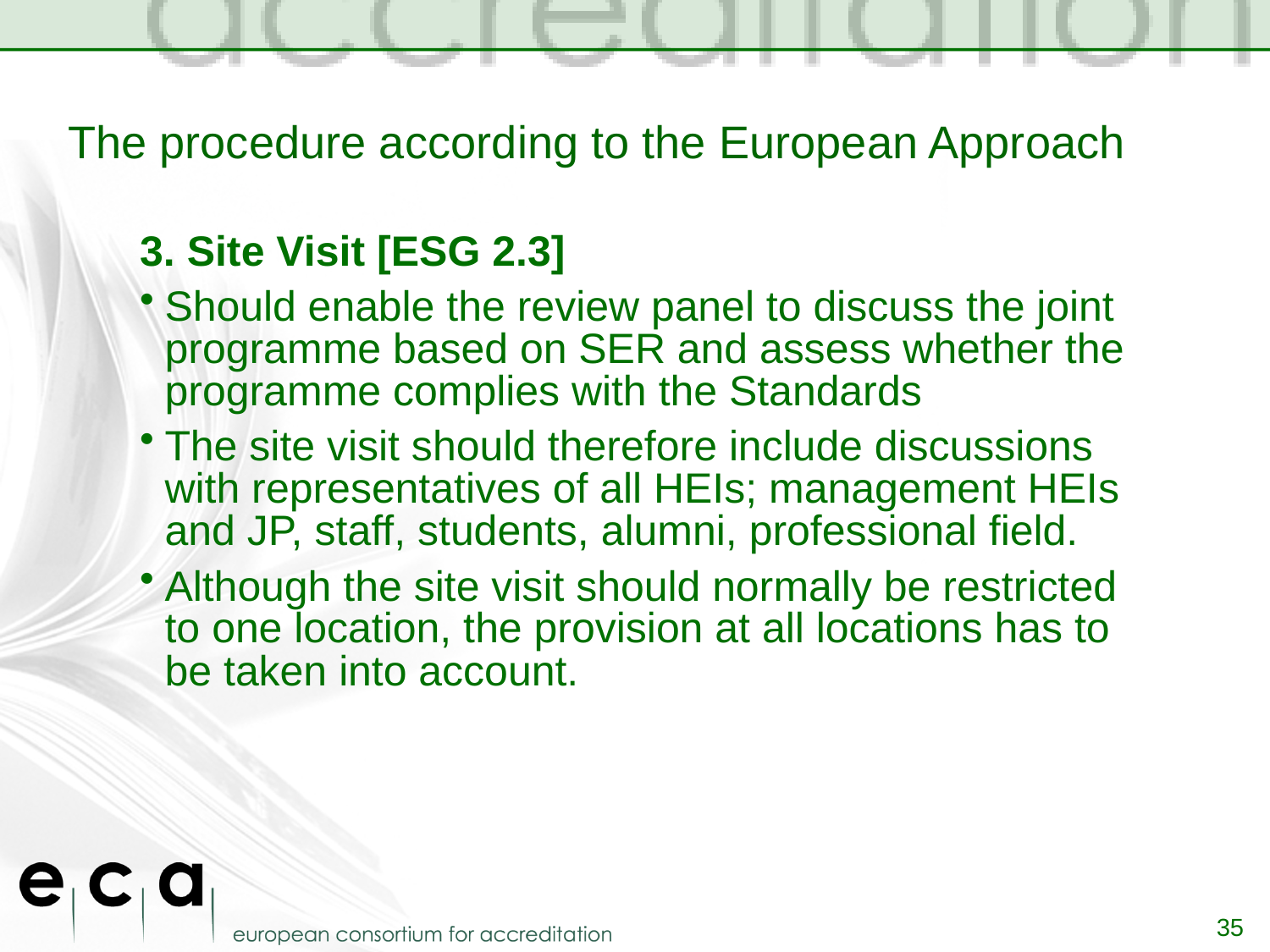

# The procedure according to the European Approach
3. Site Visit [ESG 2.3]
Should enable the review panel to discuss the joint programme based on SER and assess whether the programme complies with the Standards
The site visit should therefore include discussions with representatives of all HEIs; management HEIs and JP, staff, students, alumni, professional field.
Although the site visit should normally be restricted to one location, the provision at all locations has to be taken into account.
35